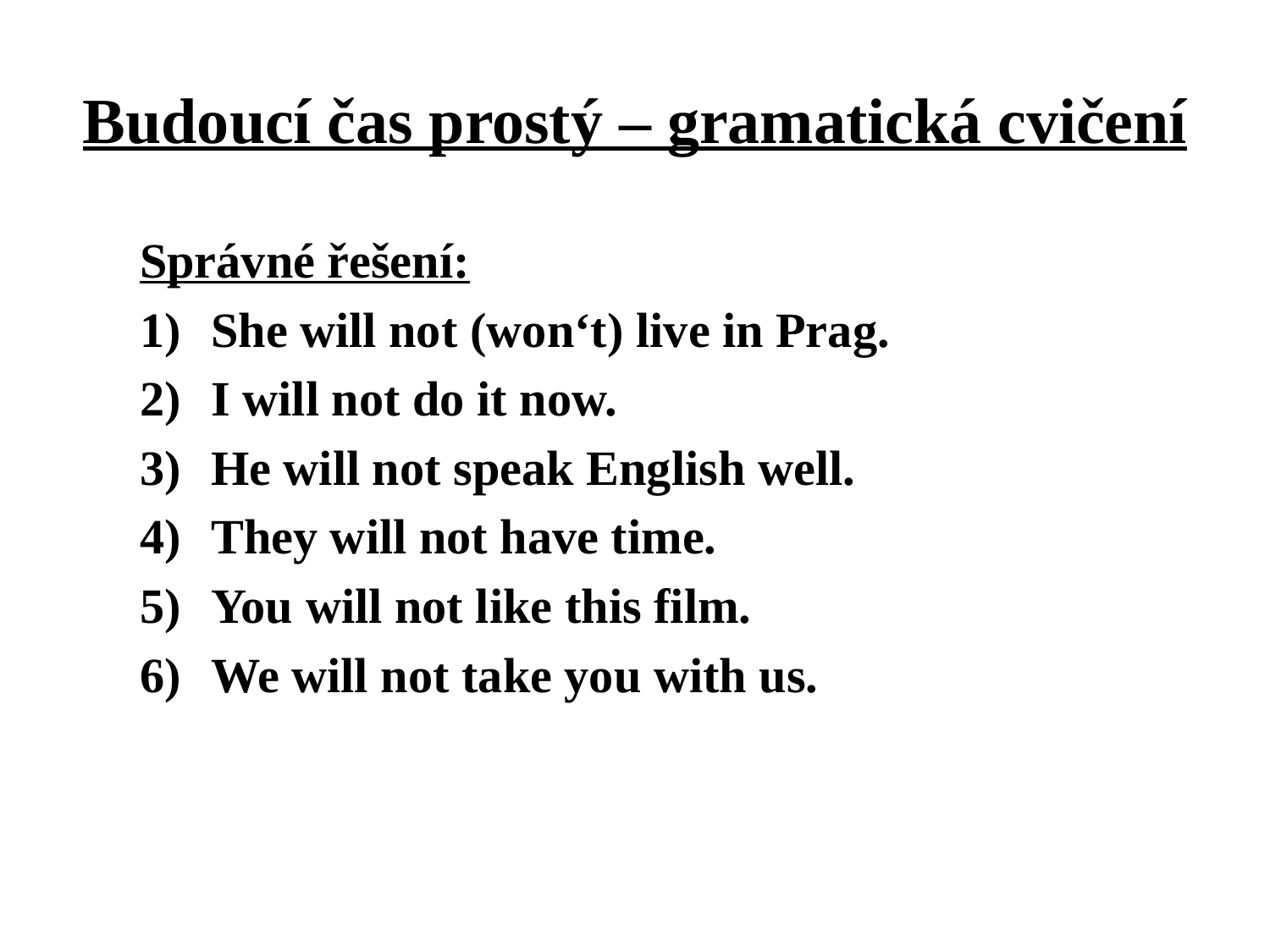

# Budoucí čas prostý – gramatická cvičení
Správné řešení:
She will not (won‘t) live in Prag.
I will not do it now.
He will not speak English well.
They will not have time.
You will not like this film.
We will not take you with us.